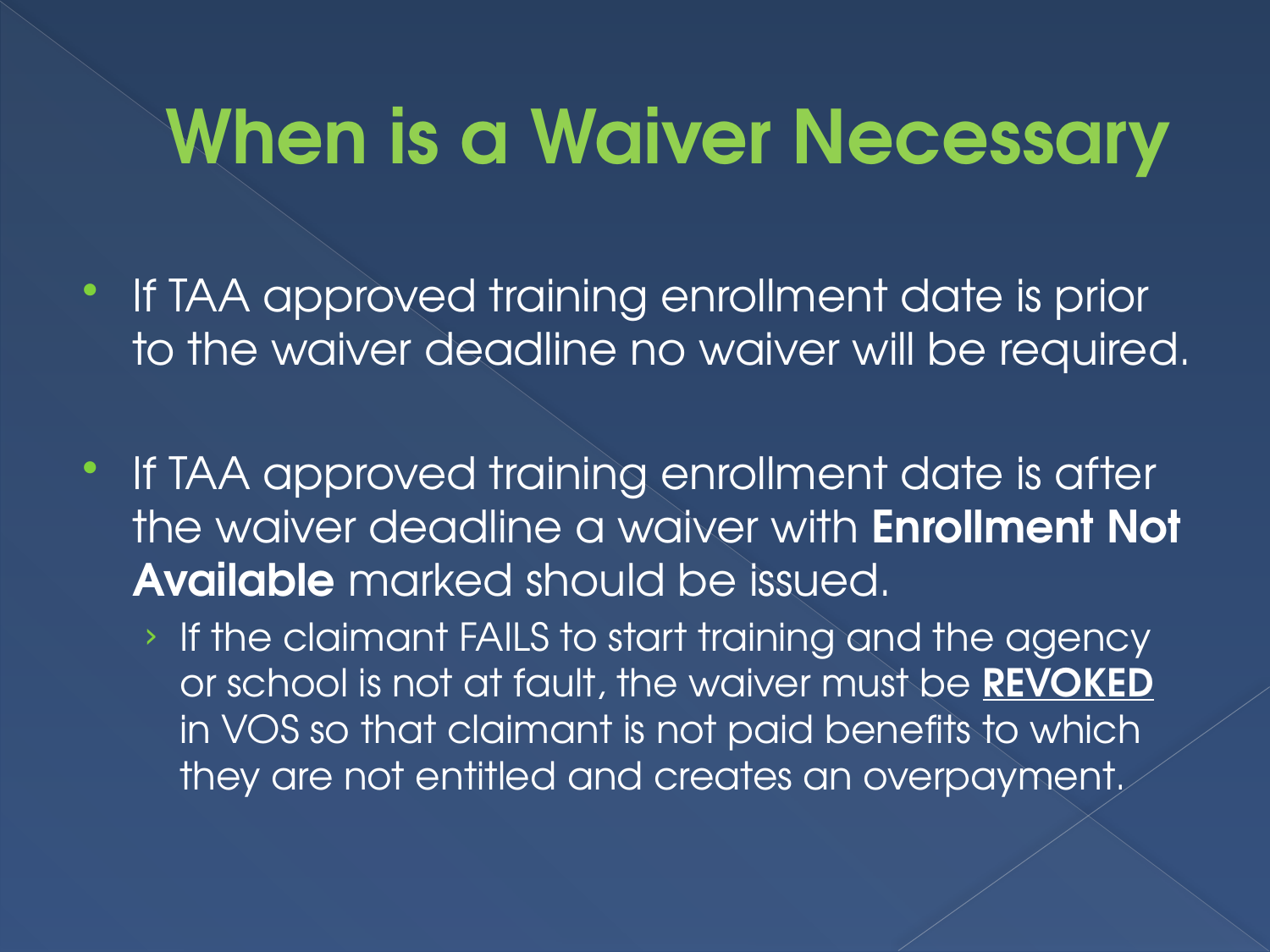

# When is a Waiver Necessary
If TAA approved training enrollment date is prior to the waiver deadline no waiver will be required.

If TAA approved training enrollment date is after the waiver deadline a waiver with Enrollment Not Available marked should be issued.
If the claimant FAILS to start training and the agency or school is not at fault, the waiver must be REVOKED in VOS so that claimant is not paid benefits to which they are not entitled and creates an overpayment.